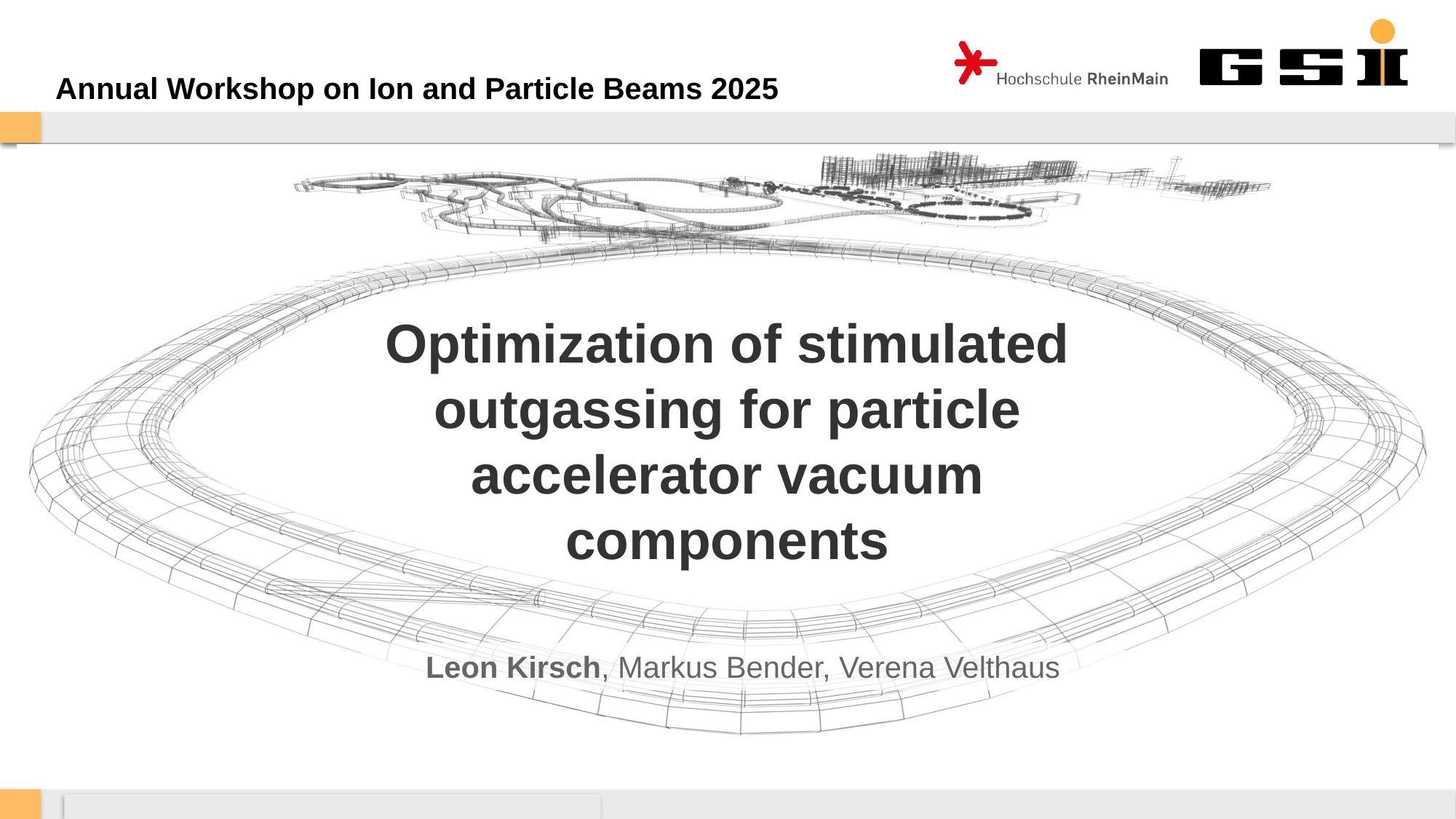

Annual Workshop on Ion and Particle Beams 2025
# Optimization of stimulated outgassing for particle accelerator vacuum components
Leon Kirsch, Markus Bender, Verena Velthaus